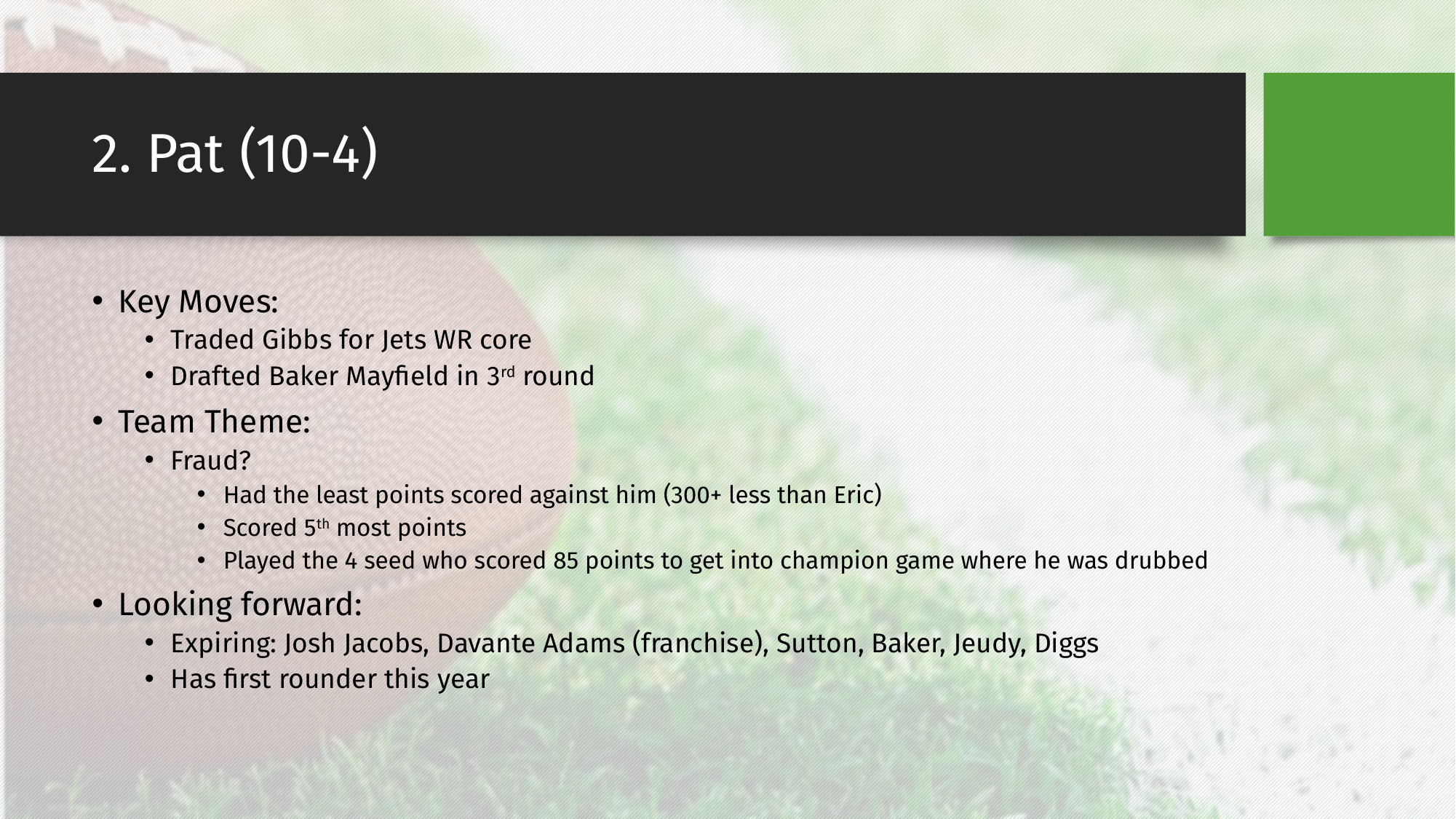

# 2. Pat (10-4)
Key Moves:
Traded Gibbs for Jets WR core
Drafted Baker Mayfield in 3rd round
Team Theme:
Fraud?
Had the least points scored against him (300+ less than Eric)
Scored 5th most points
Played the 4 seed who scored 85 points to get into champion game where he was drubbed
Looking forward:
Expiring: Josh Jacobs, Davante Adams (franchise), Sutton, Baker, Jeudy, Diggs
Has first rounder this year